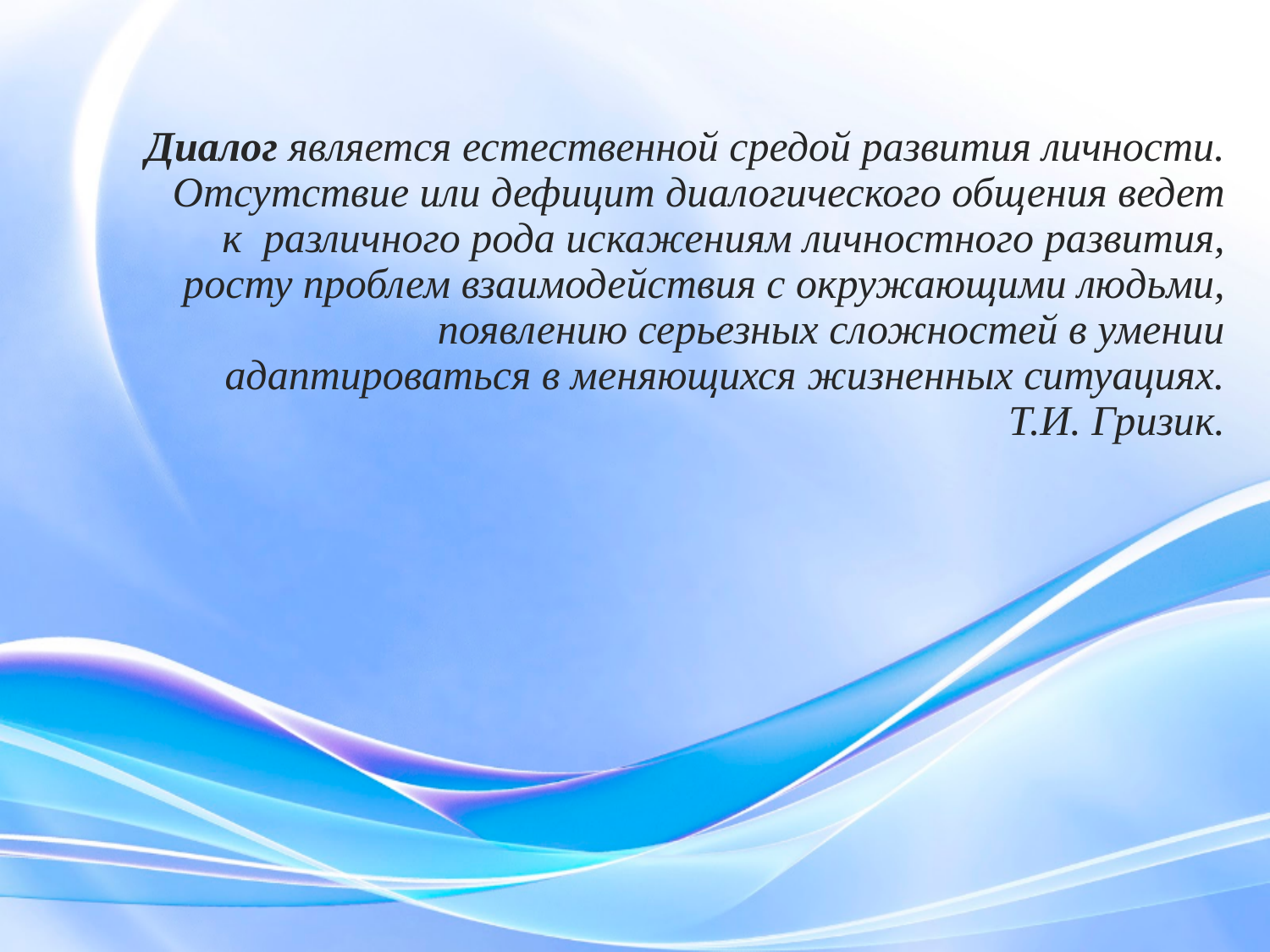

# Диалог является естественной средой развития личности.  Отсутствие или дефицит диалогического общения ведет  к  различного рода искажениям личностного развития,  росту проблем взаимодействия с окружающими людьми,  появлению серьезных сложностей в умении адаптироваться в меняющихся жизненных ситуациях.                             Т.И. Гризик.